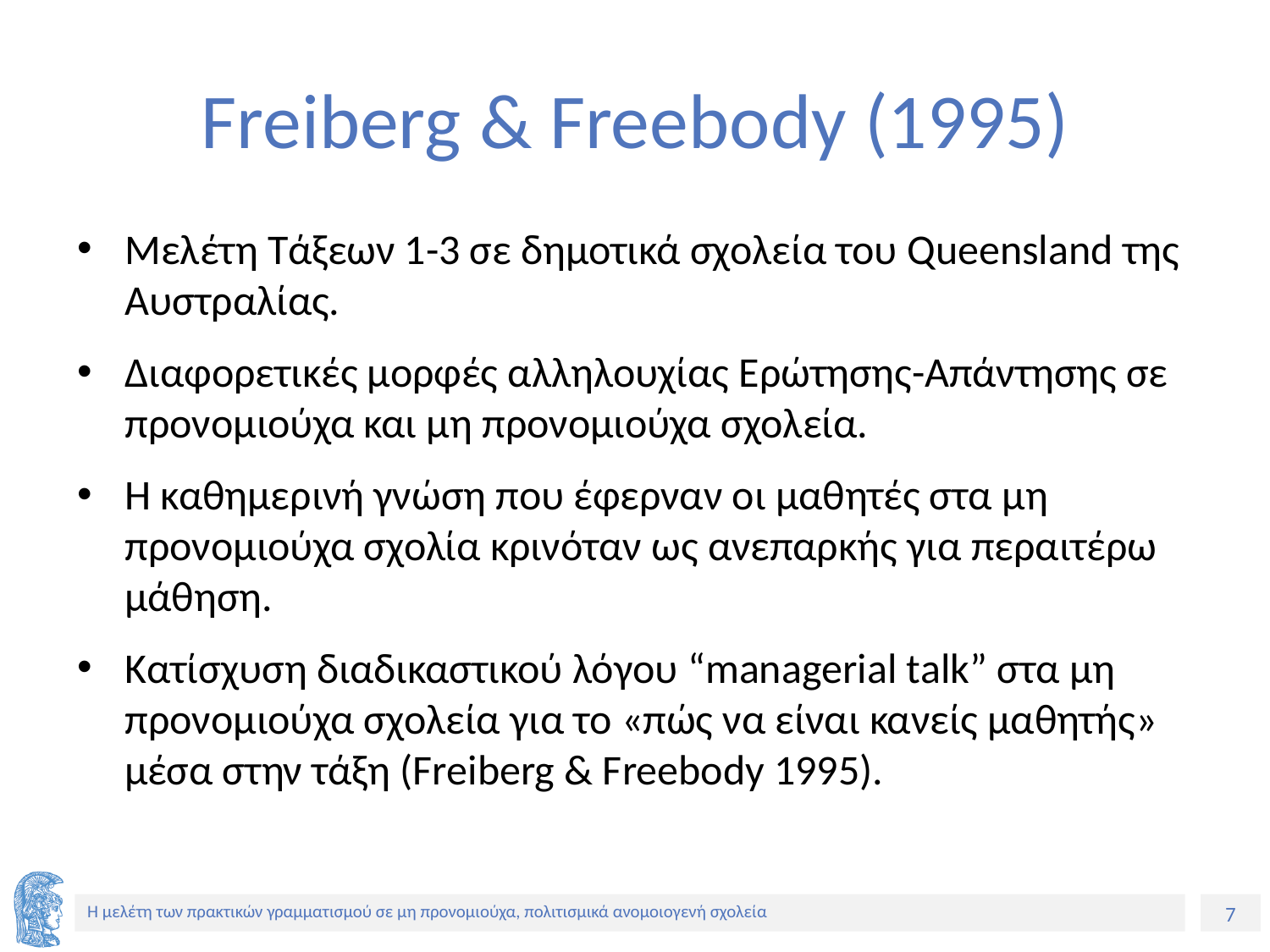

# Freiberg & Freebody (1995)
Μελέτη Τάξεων 1-3 σε δημοτικά σχολεία του Queensland της Αυστραλίας.
Διαφορετικές μορφές αλληλουχίας Ερώτησης-Απάντησης σε προνομιούχα και μη προνομιούχα σχολεία.
Η καθημερινή γνώση που έφερναν οι μαθητές στα μη προνομιούχα σχολία κρινόταν ως ανεπαρκής για περαιτέρω μάθηση.
Κατίσχυση διαδικαστικού λόγου “managerial talk” στα μη προνομιούχα σχολεία για το «πώς να είναι κανείς μαθητής» μέσα στην τάξη (Freiberg & Freebody 1995).